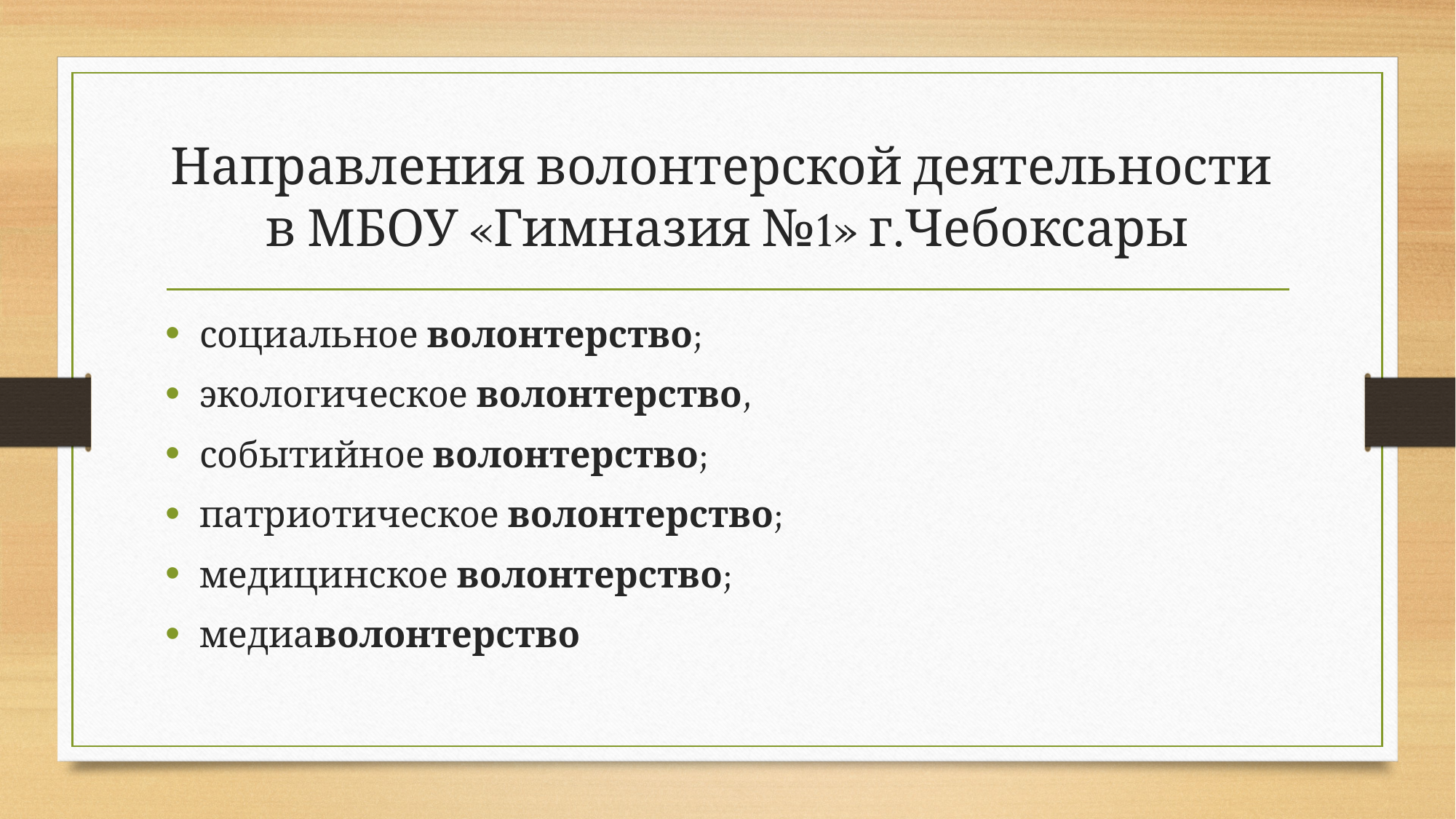

# Направления волонтерской деятельности в МБОУ «Гимназия №1» г.Чебоксары
социальное волонтерство;
экологическое волонтерство,
событийное волонтерство;
патриотическое волонтерство;
медицинское волонтерство;
медиаволонтерство